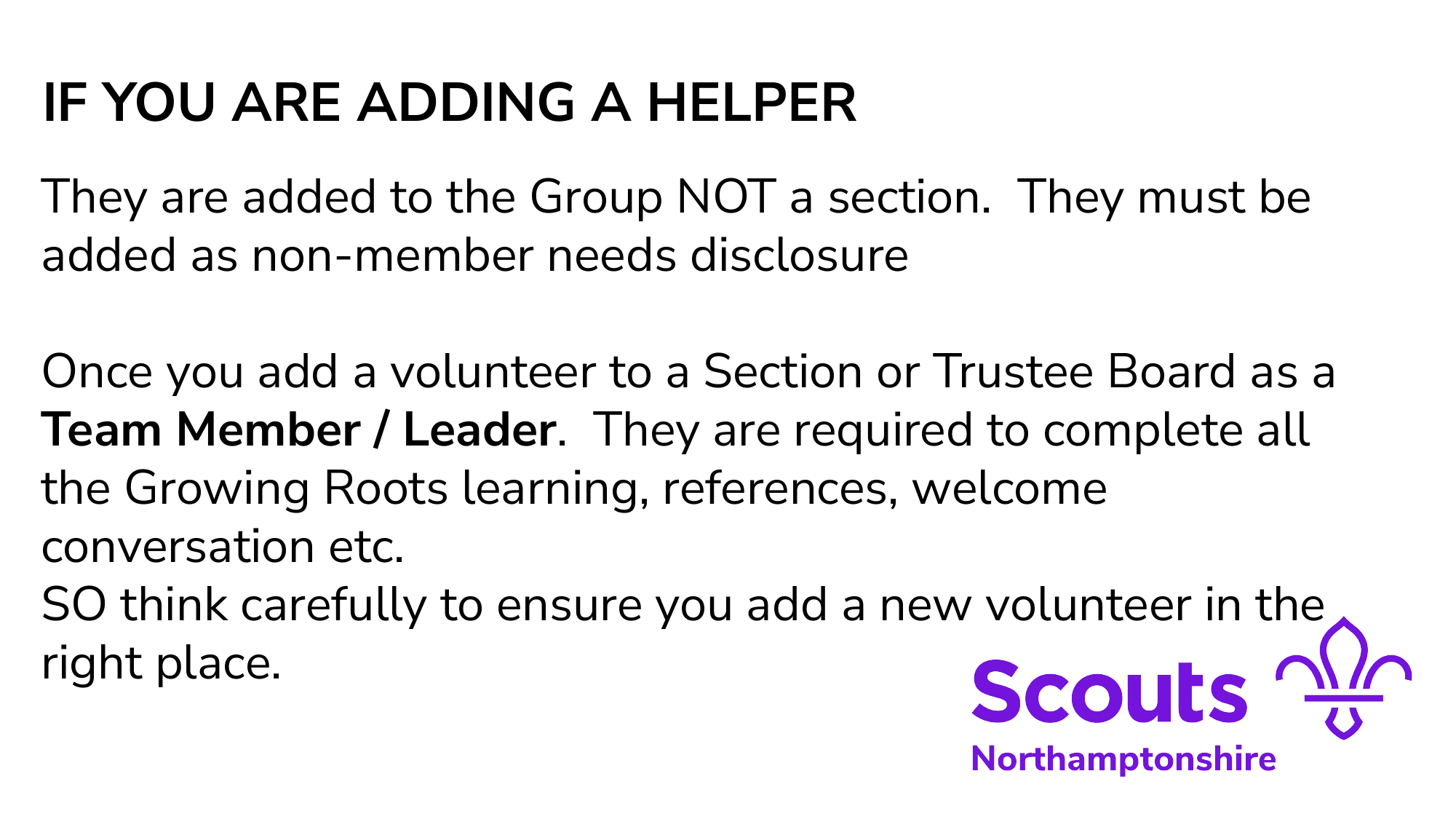

# IF YOU ARE ADDING A HELPER
They are added to the Group NOT a section.  They must be added as non-member needs disclosure

Once you add a volunteer to a Section or Trustee Board as a Team Member / Leader.  They are required to complete all the Growing Roots learning, references, welcome conversation etc.
SO think carefully to ensure you add a new volunteer in the right place.